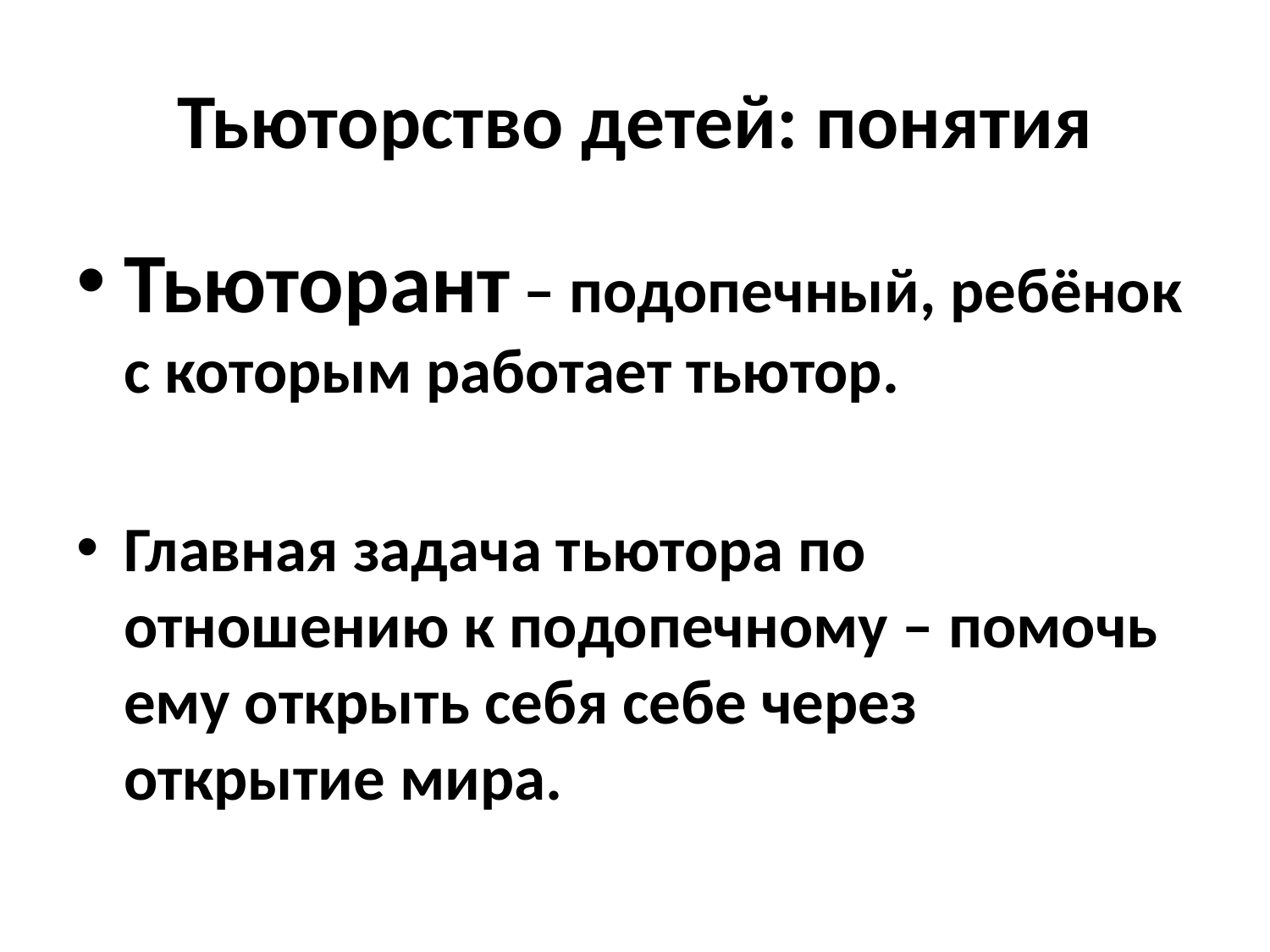

# Тьюторство детей: понятия
Тьюторант – подопечный, ребёнок с которым работает тьютор.

Главная задача тьютора по отношению к подопечному – помочь ему открыть себя себе через открытие мира.